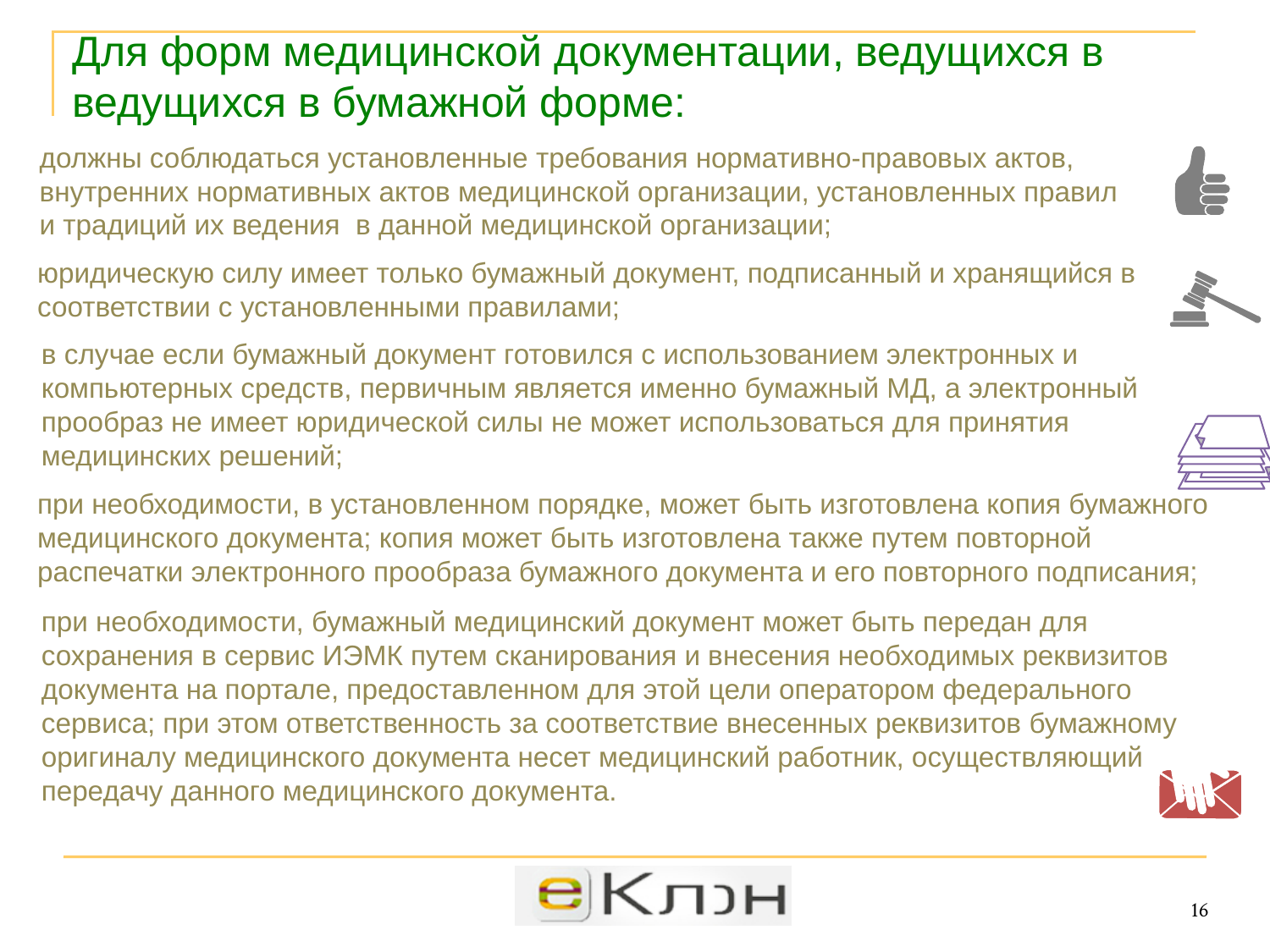

Для форм медицинской документации, ведущихся в ведущихся в бумажной форме:
должны соблюдаться установленные требования нормативно-правовых актов,
внутренних нормативных актов медицинской организации, установленных правил
и традиций их ведения  в данной медицинской организации;

юридическую силу имеет только бумажный документ, подписанный и хранящийся в соответствии с установленными правилами;

в случае если бумажный документ готовился с использованием электронных и компьютерных средств, первичным является именно бумажный МД, а электронный прообраз не имеет юридической силы не может использоваться для принятия медицинских решений;

при необходимости, в установленном порядке, может быть изготовлена копия бумажного медицинского документа; копия может быть изготовлена также путем повторной распечатки электронного прообраза бумажного документа и его повторного подписания;
при необходимости, бумажный медицинский документ может быть передан для сохранения в сервис ИЭМК путем сканирования и внесения необходимых реквизитов документа на портале, предоставленном для этой цели оператором федерального сервиса; при этом ответственность за соответствие внесенных реквизитов бумажному оригиналу медицинского документа несет медицинский работник, осуществляющий передачу данного медицинского документа.

16